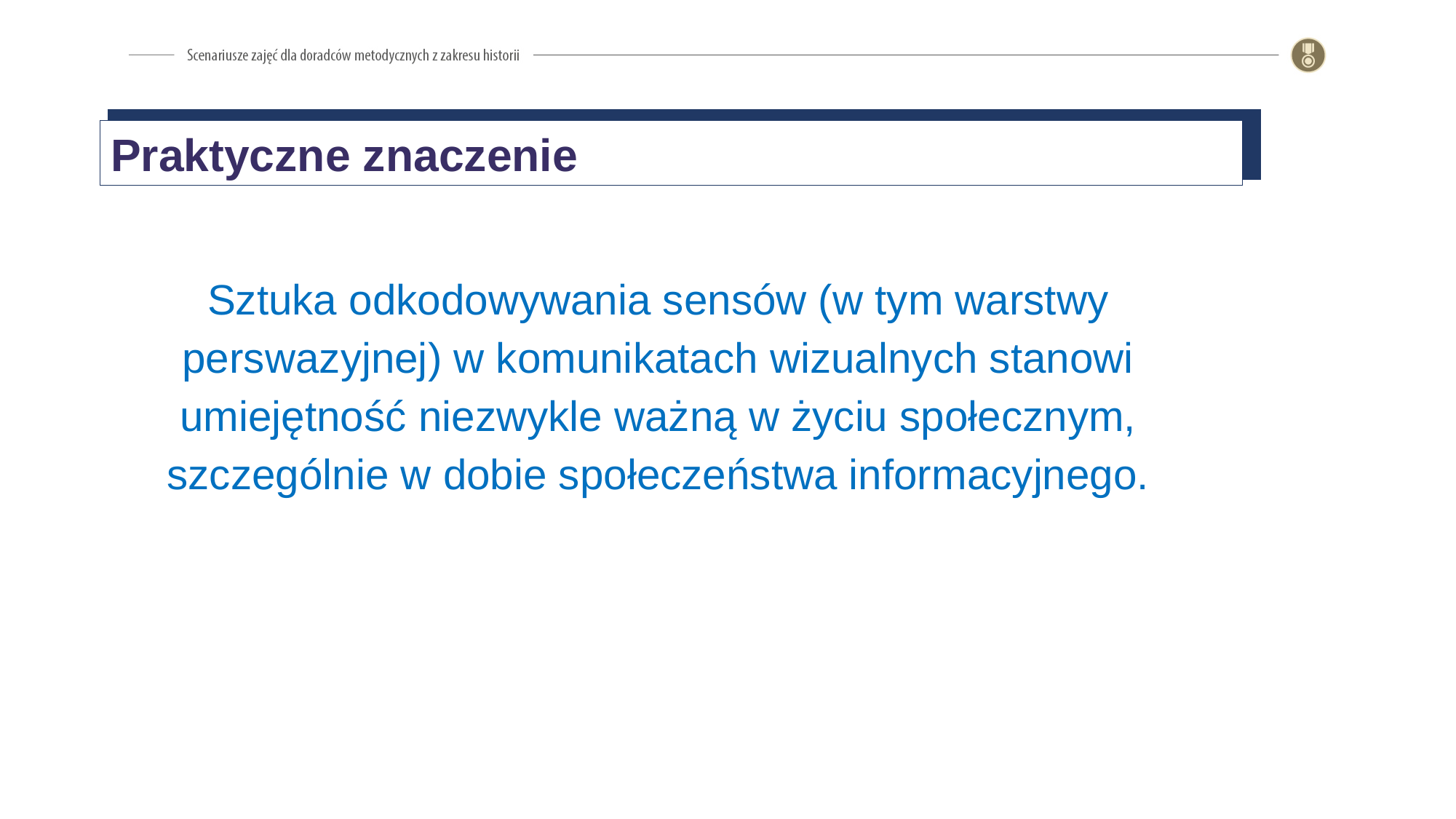

Praktyczne znaczenie
Sztuka odkodowywania sensów (w tym warstwy perswazyjnej) w komunikatach wizualnych stanowi umiejętność niezwykle ważną w życiu społecznym, szczególnie w dobie społeczeństwa informacyjnego.